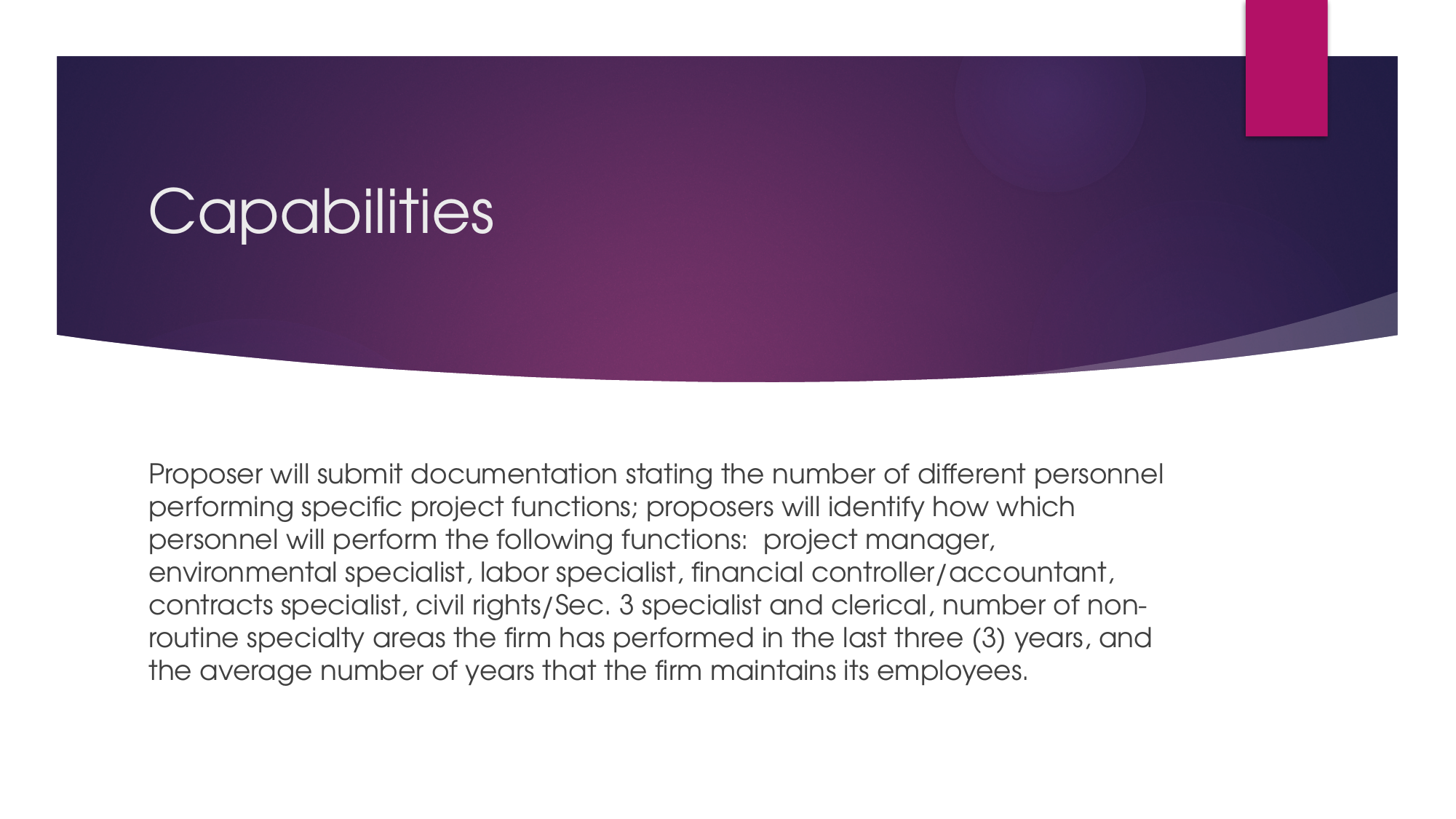

# Capabilities
Proposer will submit documentation stating the number of different personnel performing specific project functions; proposers will identify how which personnel will perform the following functions:  project manager, environmental specialist, labor specialist, financial controller/accountant, contracts specialist, civil rights/Sec. 3 specialist and clerical, number of non-routine specialty areas the firm has performed in the last three (3) years, and the average number of years that the firm maintains its employees.